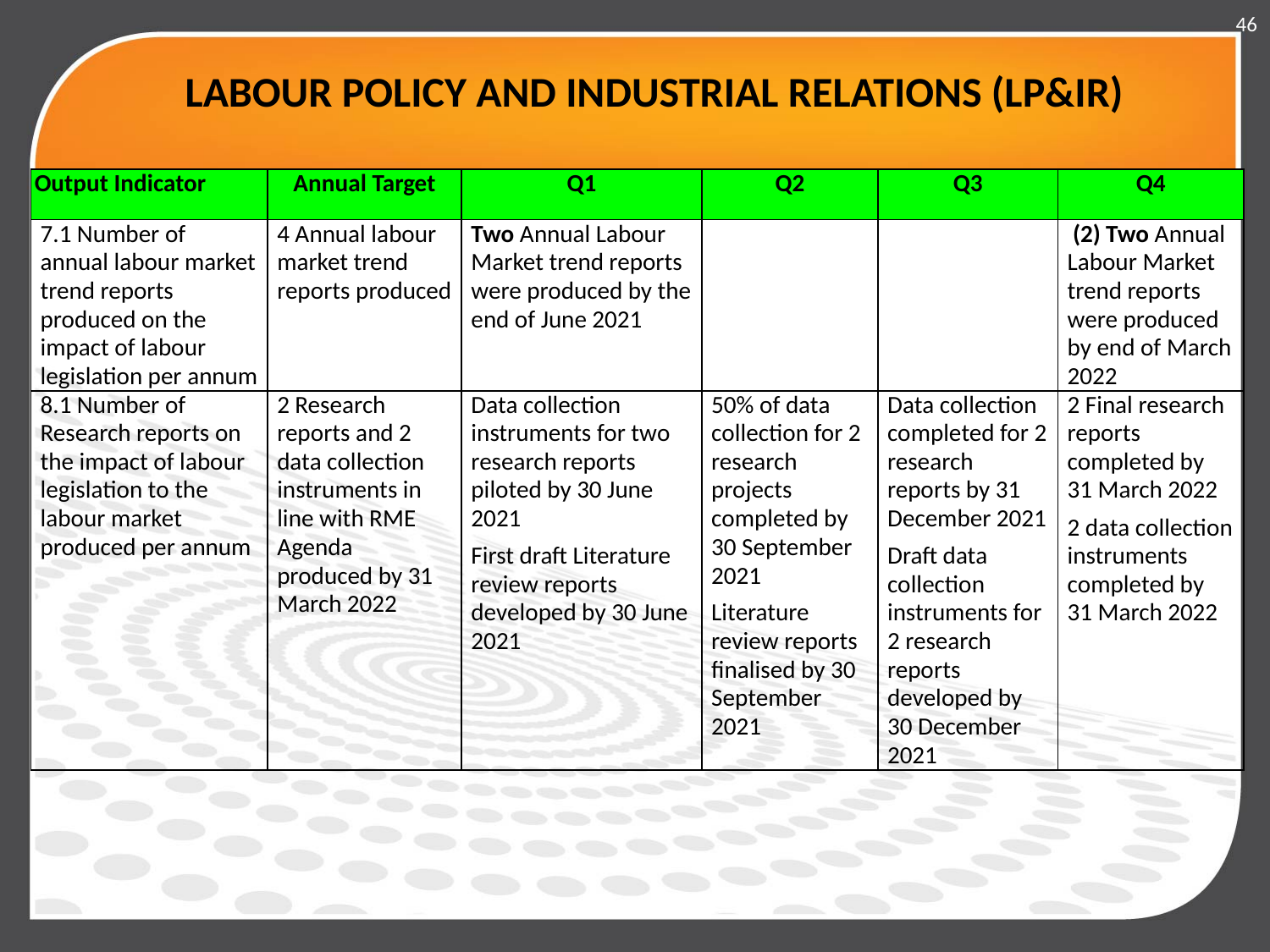

46
# LABOUR POLICY AND INDUSTRIAL RELATIONS (LP&IR)
| Output Indicator | Annual Target | Q1 | Q2 | Q3 | Q4 |
| --- | --- | --- | --- | --- | --- |
| 7.1 Number of annual labour market trend reports produced on the impact of labour legislation per annum | 4 Annual labour market trend reports produced | Two Annual Labour Market trend reports were produced by the end of June 2021 |  |  | (2) Two Annual Labour Market trend reports were produced by end of March 2022 |
| 8.1 Number of Research reports on the impact of labour legislation to the labour market produced per annum | 2 Research reports and 2 data collection instruments in line with RME Agenda produced by 31 March 2022 | Data collection instruments for two research reports piloted by 30 June 2021 First draft Literature review reports developed by 30 June 2021 | 50% of data collection for 2 research projects completed by 30 September 2021 Literature review reports finalised by 30 September 2021 | Data collection completed for 2 research reports by 31 December 2021 Draft data collection instruments for 2 research reports developed by 30 December 2021 | 2 Final research reports completed by 31 March 2022 2 data collection instruments completed by 31 March 2022 |